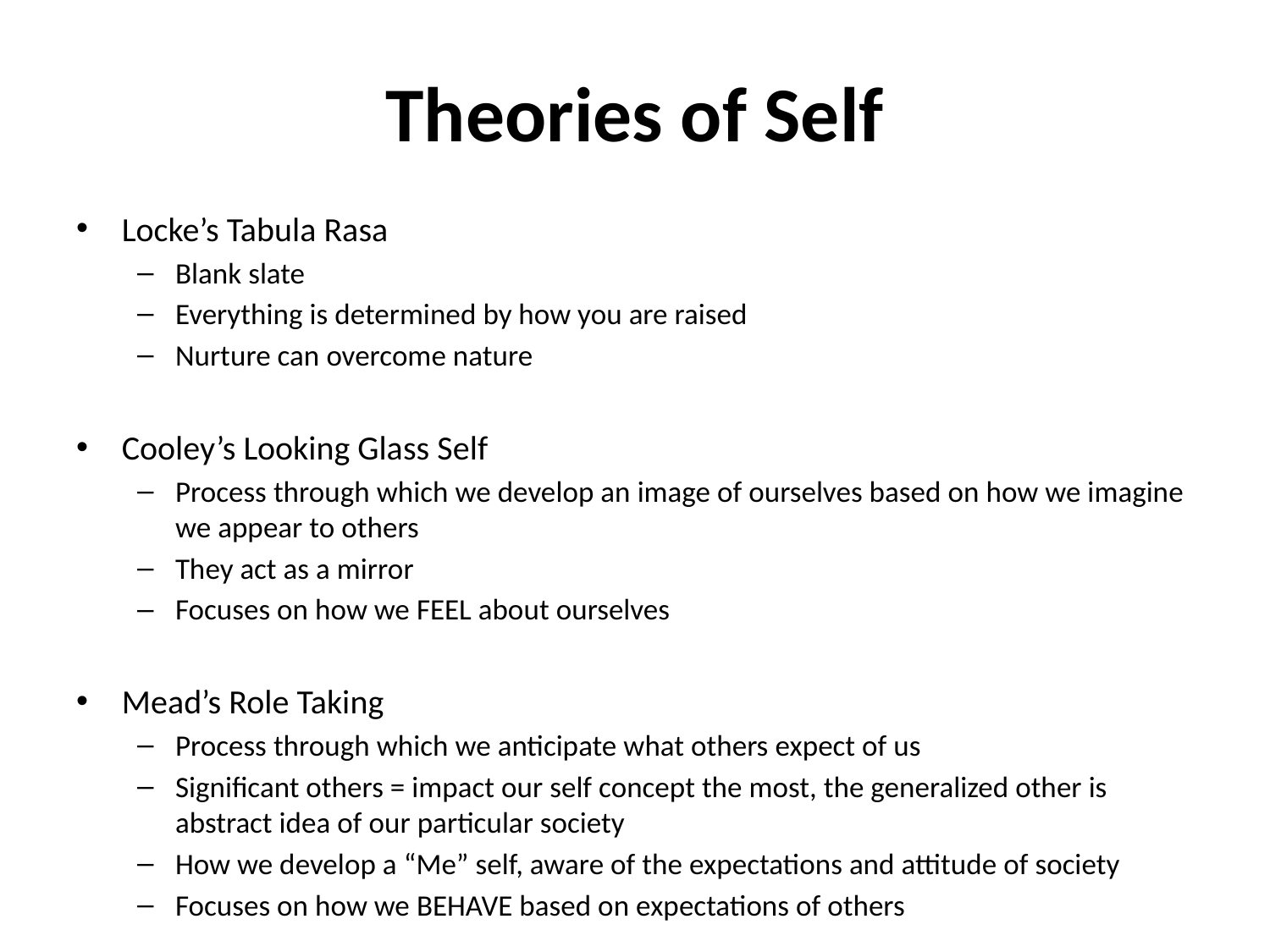

# Theories of Self
Locke’s Tabula Rasa
Blank slate
Everything is determined by how you are raised
Nurture can overcome nature

Cooley’s Looking Glass Self
Process through which we develop an image of ourselves based on how we imagine we appear to others
They act as a mirror
Focuses on how we FEEL about ourselves

Mead’s Role Taking
Process through which we anticipate what others expect of us
Significant others = impact our self concept the most, the generalized other is abstract idea of our particular society
How we develop a “Me” self, aware of the expectations and attitude of society
Focuses on how we BEHAVE based on expectations of others